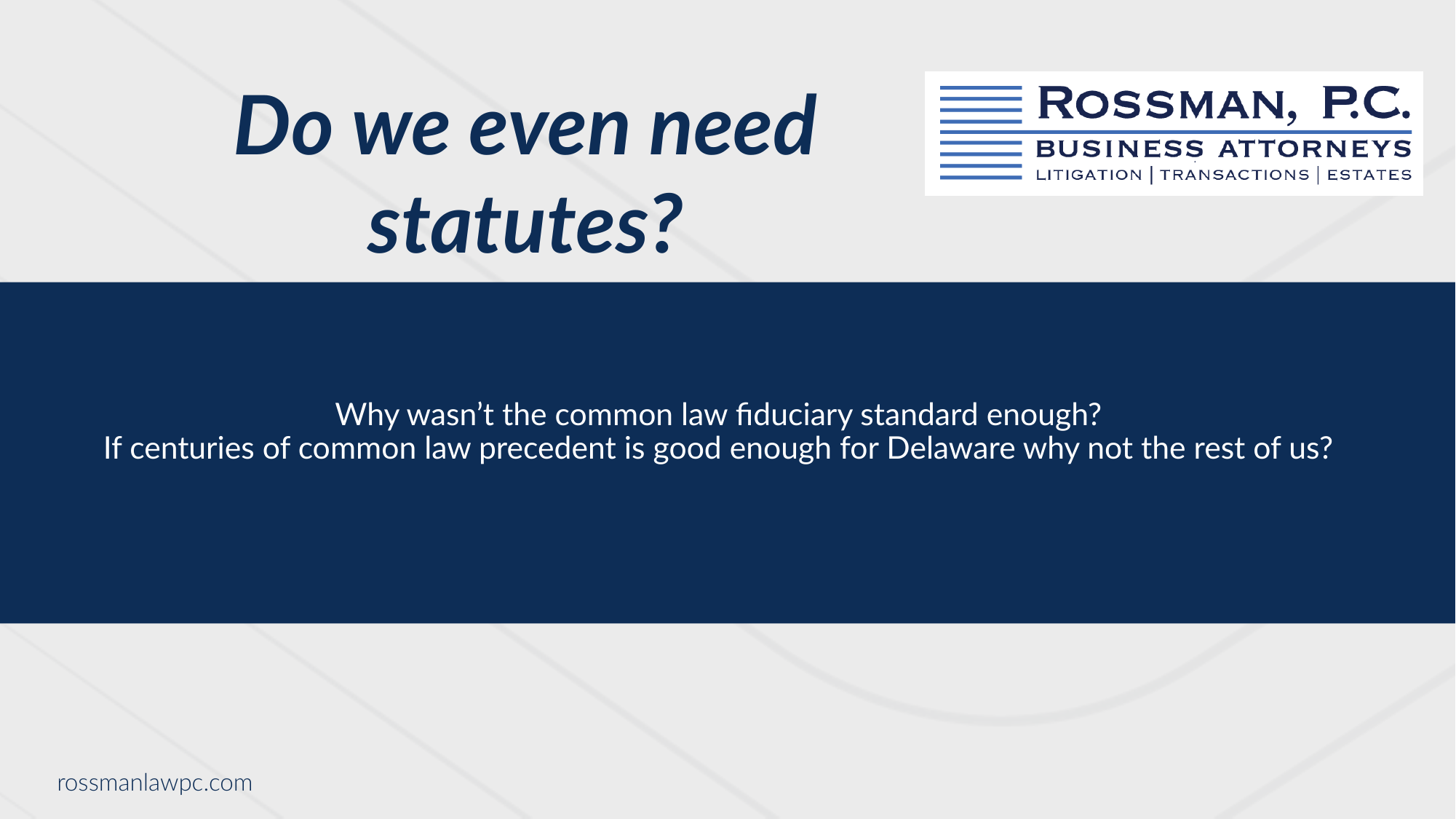

Do we even need statutes?
# Why wasn’t the common law fiduciary standard enough? If centuries of common law precedent is good enough for Delaware why not the rest of us?
rossmanlawpc.com